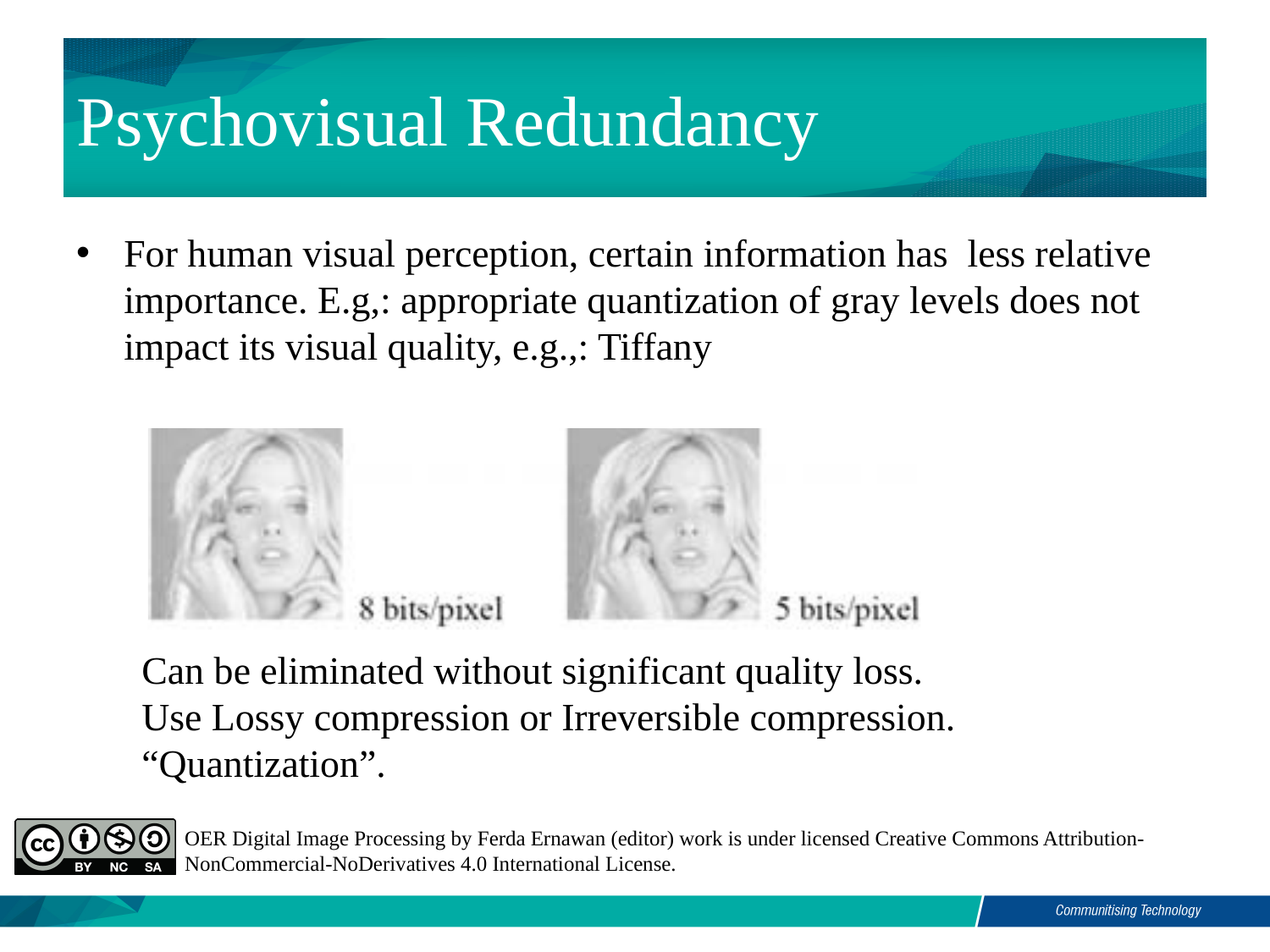

# Psychovisual Redundancy
For human visual perception, certain information has  less relative importance. E.g,: appropriate quantization of gray levels does not  impact its visual quality, e.g.,: Tiffany

Can be eliminated without significant quality loss.
Use Lossy compression or Irreversible compression.
“Quantization”.